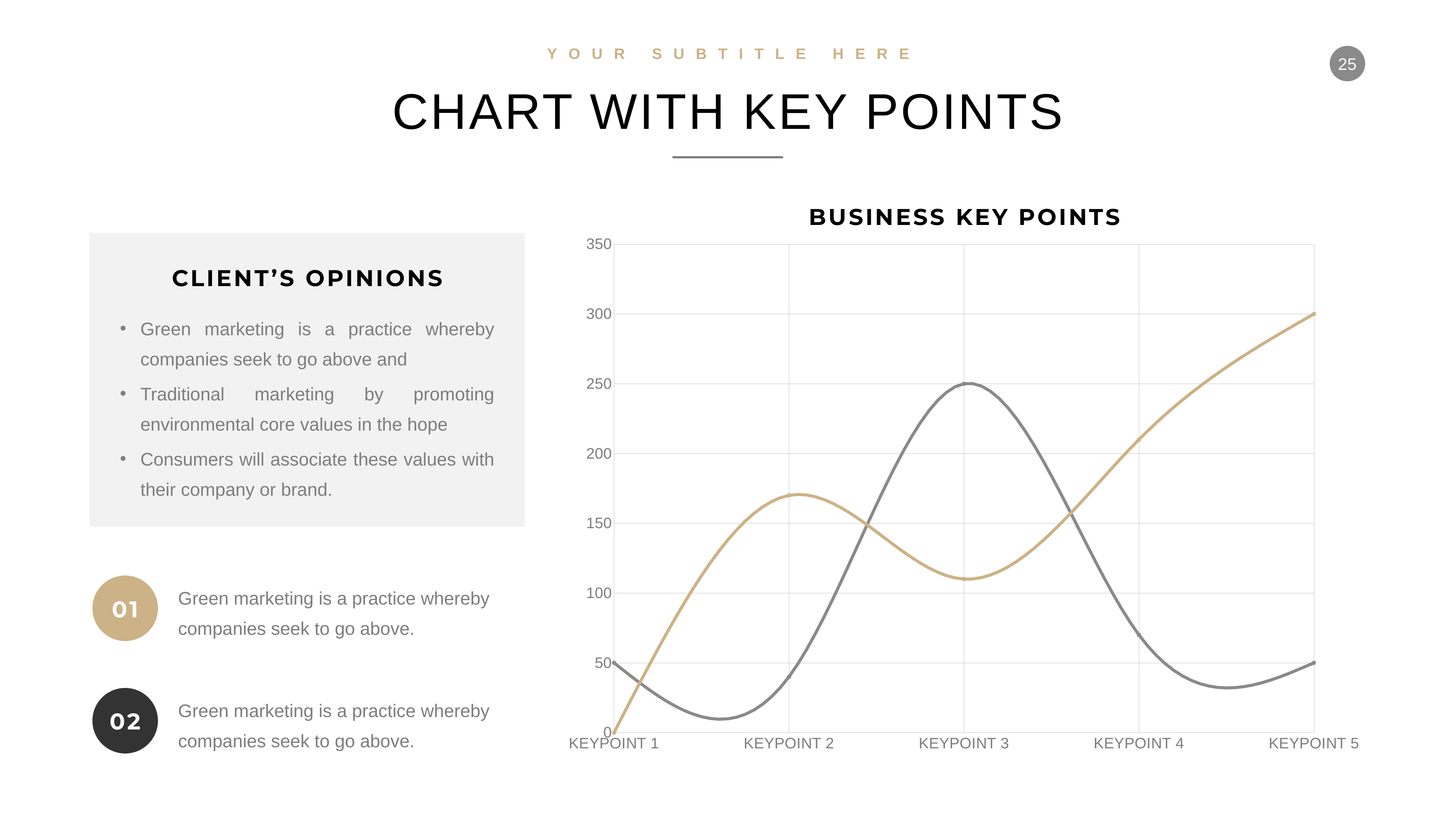

YOUR SUBTITLE HERE
CHART WITH KEY POINTS
BUSINESS KEY POINTS

### Chart

| Category | Line 1 Line | Line 2 Line |
|---|---|---|
| KEYPOINT 1 | 50.0 | 0.0 |
| KEYPOINT 2 | 40.0 | 170.0 |
| KEYPOINT 3 | 250.0 | 110.0 |
| KEYPOINT 4 | 70.0 | 210.0 |
| KEYPOINT 5 | 50.0 | 300.0 |
CLIENT’S OPINIONS
Green marketing is a practice whereby companies seek to go above and
Traditional marketing by promoting environmental core values in the hope
Consumers will associate these values with their company or brand.

Green marketing is a practice whereby companies seek to go above.
01

Green marketing is a practice whereby companies seek to go above.
02